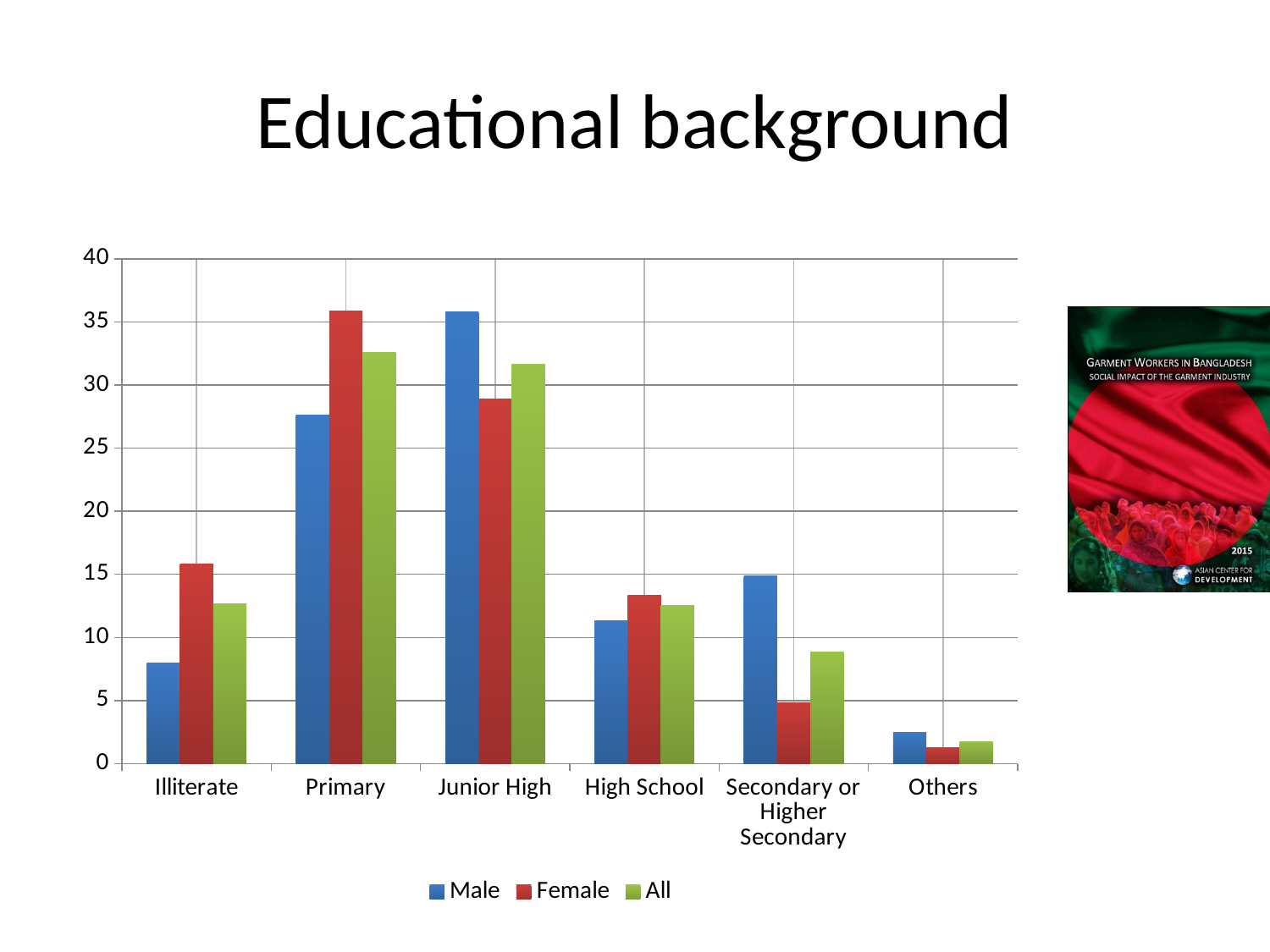

# Educational background

### Chart

| Category | Male | Female | All |
|---|---|---|---|
| Illiterate | 7.95 | 15.83 | 12.69 |
| Primary | 27.62 | 35.83 | 32.550000000000004 |
| Junior High | 35.77 | 28.89 | 31.64 |
| High School | 11.3 | 13.33 | 12.52 |
| Secondary or Higher Secondary | 14.850000000000026 | 4.8599999999999985 | 8.850000000000007 |
| Others | 2.51 | 1.25 | 1.7500000000000002 |